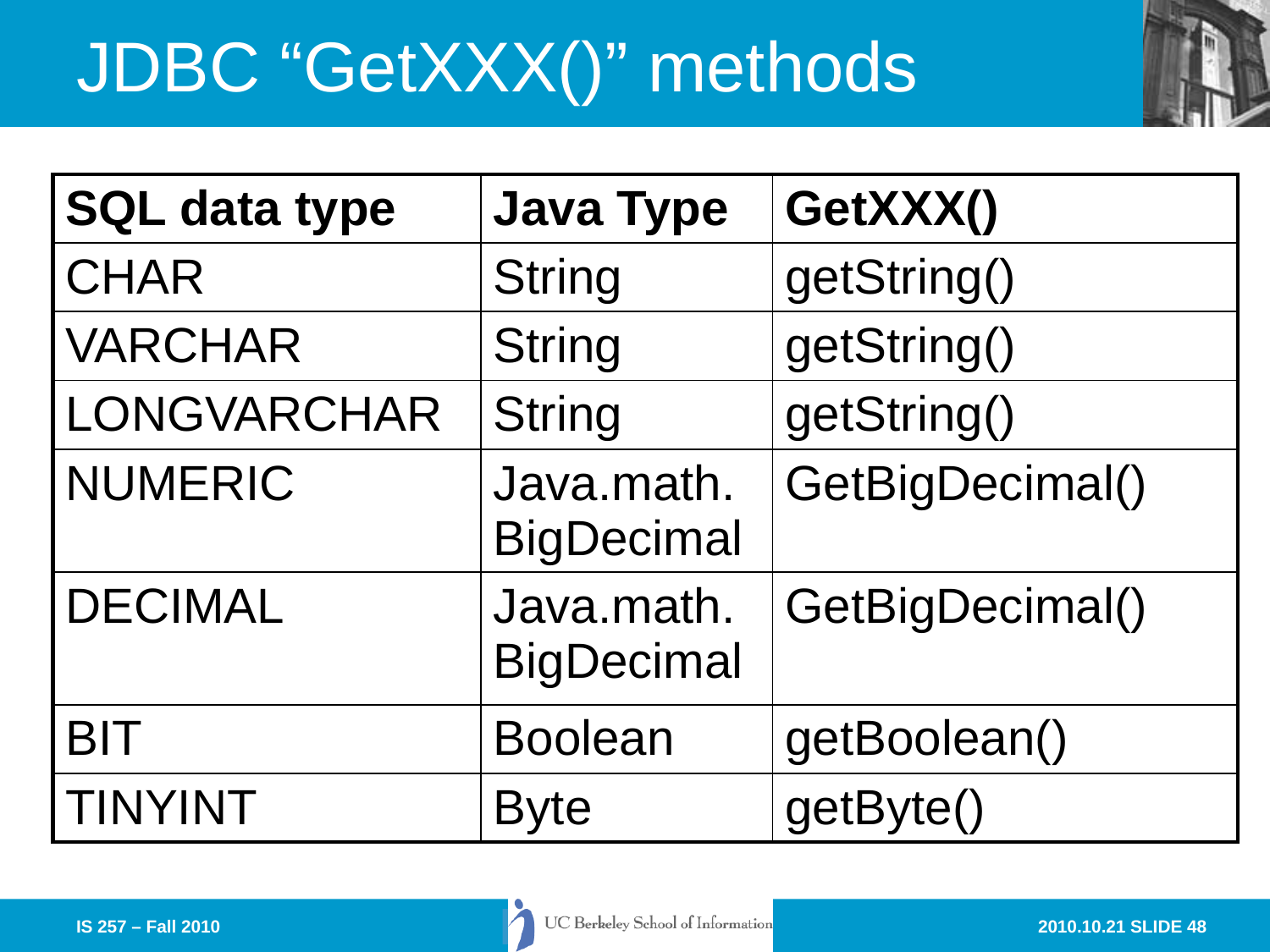

# JDBC “GetXXX()” methods
| SQL data type | Java Type | GetXXX() |
| --- | --- | --- |
| CHAR | String | getString() |
| VARCHAR | String | getString() |
| LONGVARCHAR | String | getString() |
| NUMERIC | Java.math.BigDecimal | GetBigDecimal() |
| DECIMAL | Java.math.BigDecimal | GetBigDecimal() |
| BIT | Boolean | getBoolean() |
| TINYINT | Byte | getByte() |

IS 257 – Fall 2010